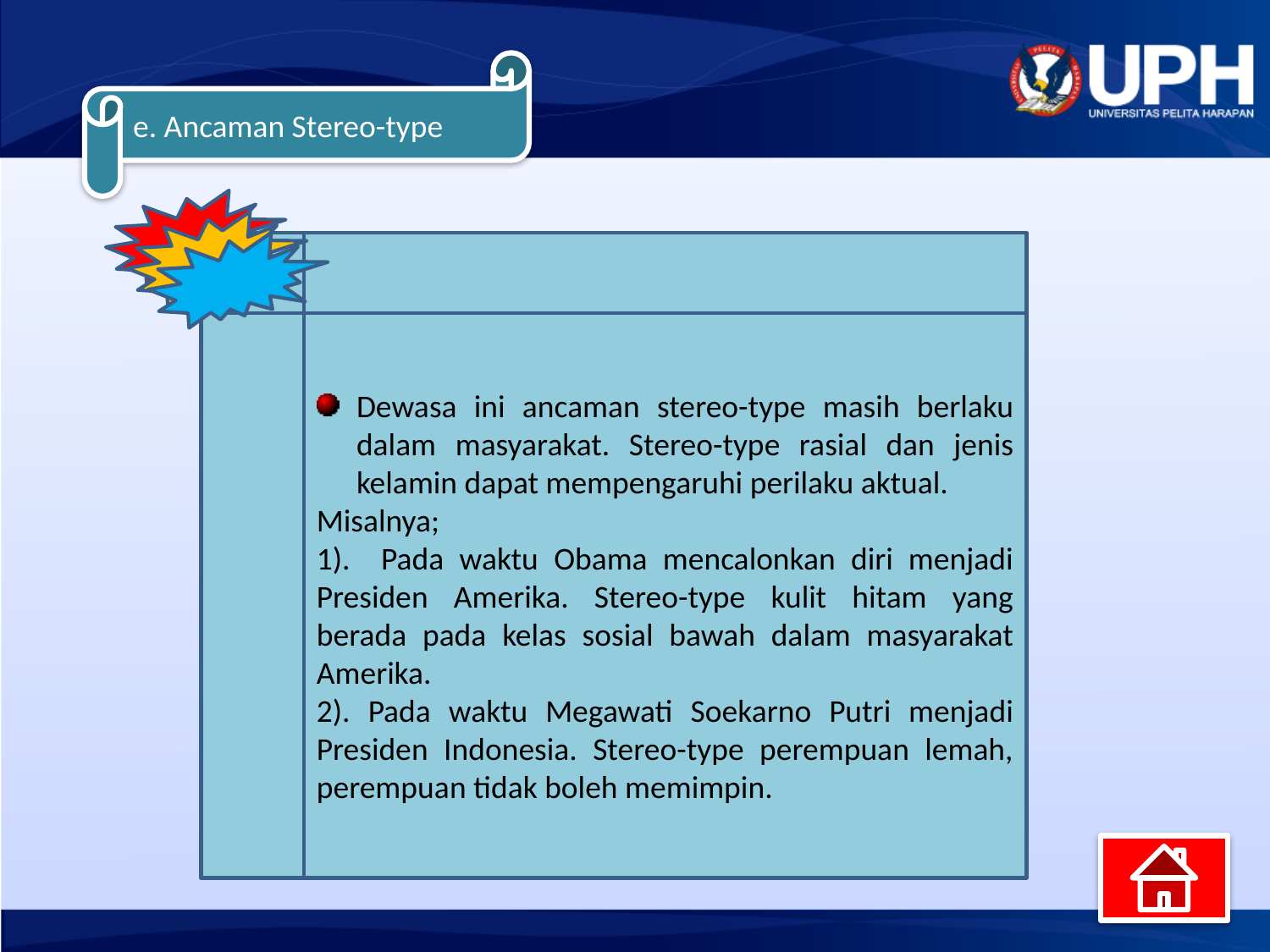

e. Ancaman Stereo-type

Dewasa ini ancaman stereo-type masih berlaku dalam masyarakat. Stereo-type rasial dan jenis kelamin dapat mempengaruhi perilaku aktual.
Misalnya;
1).  Pada waktu Obama mencalonkan diri menjadi Presiden Amerika. Stereo-type kulit hitam yang berada pada kelas sosial bawah dalam masyarakat Amerika.
2). Pada waktu Megawati Soekarno Putri menjadi Presiden Indonesia. Stereo-type perempuan lemah, perempuan tidak boleh memimpin.